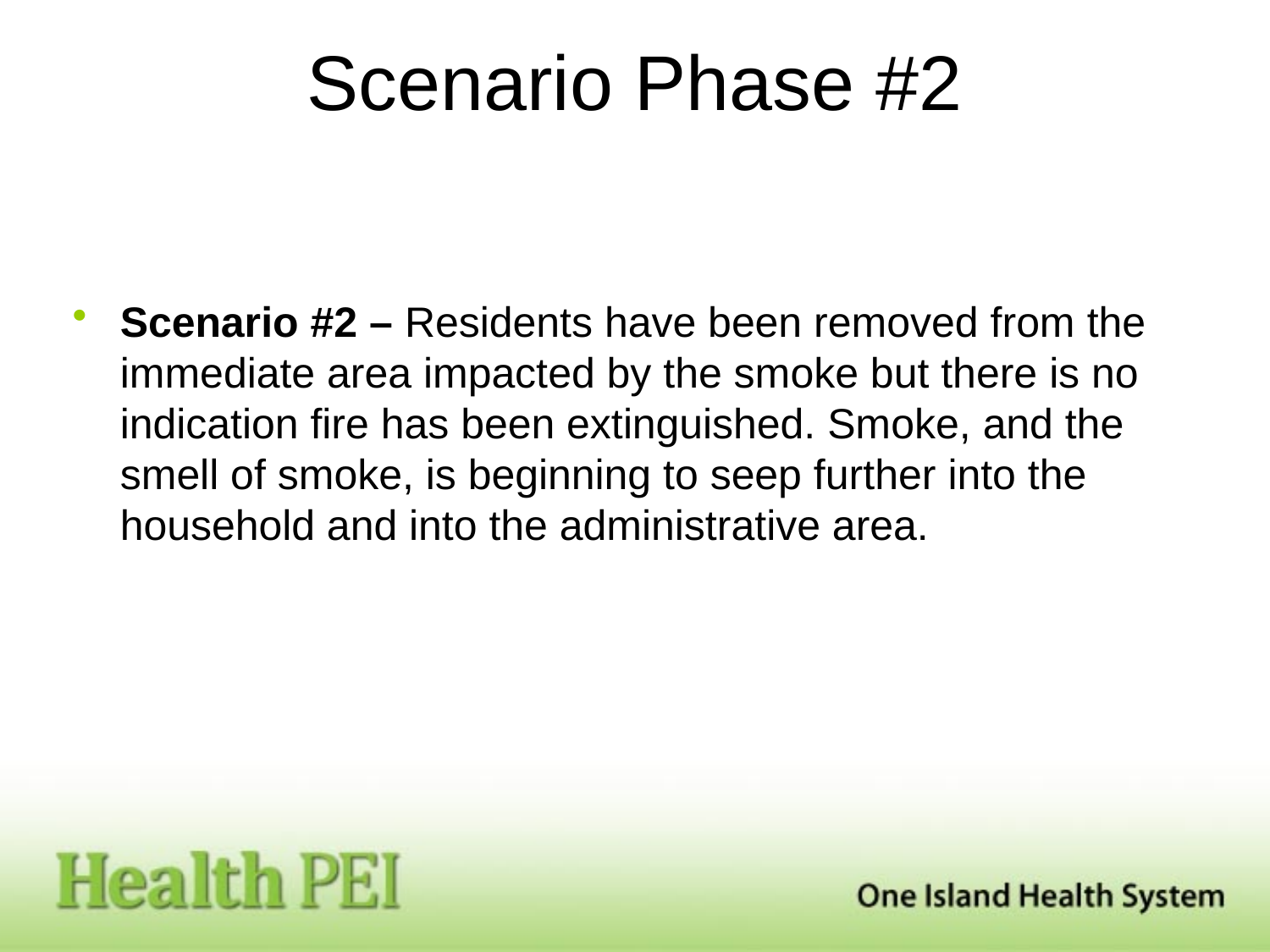

# Scenario Phase #2
Scenario #2 – Residents have been removed from the immediate area impacted by the smoke but there is no indication fire has been extinguished. Smoke, and the smell of smoke, is beginning to seep further into the household and into the administrative area.